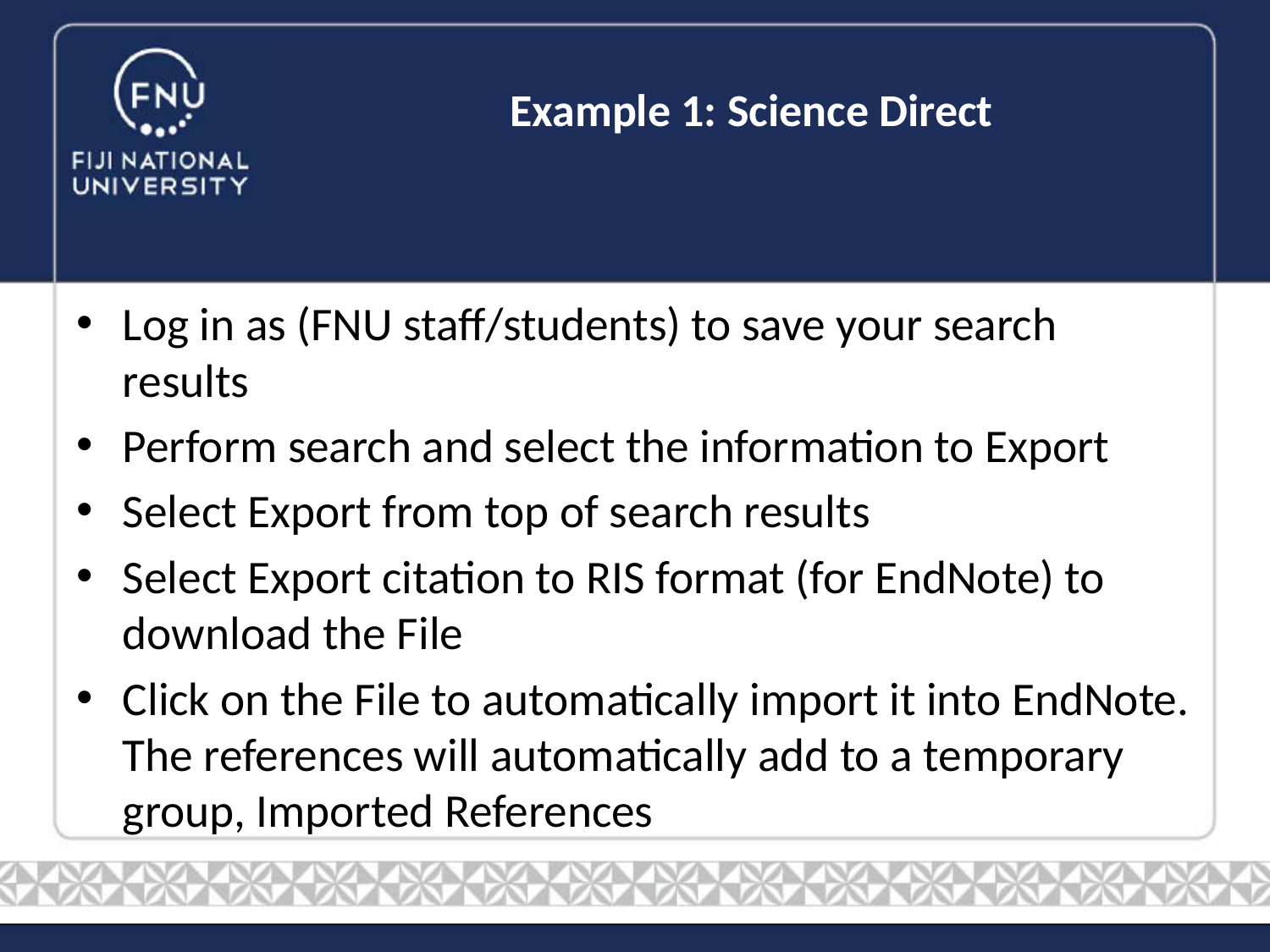

# Example 1: Science Direct

Log in as (FNU staff/students) to save your search results
Perform search and select the information to Export
Select Export from top of search results
Select Export citation to RIS format (for EndNote) to download the File
Click on the File to automatically import it into EndNote. The references will automatically add to a temporary group, Imported References